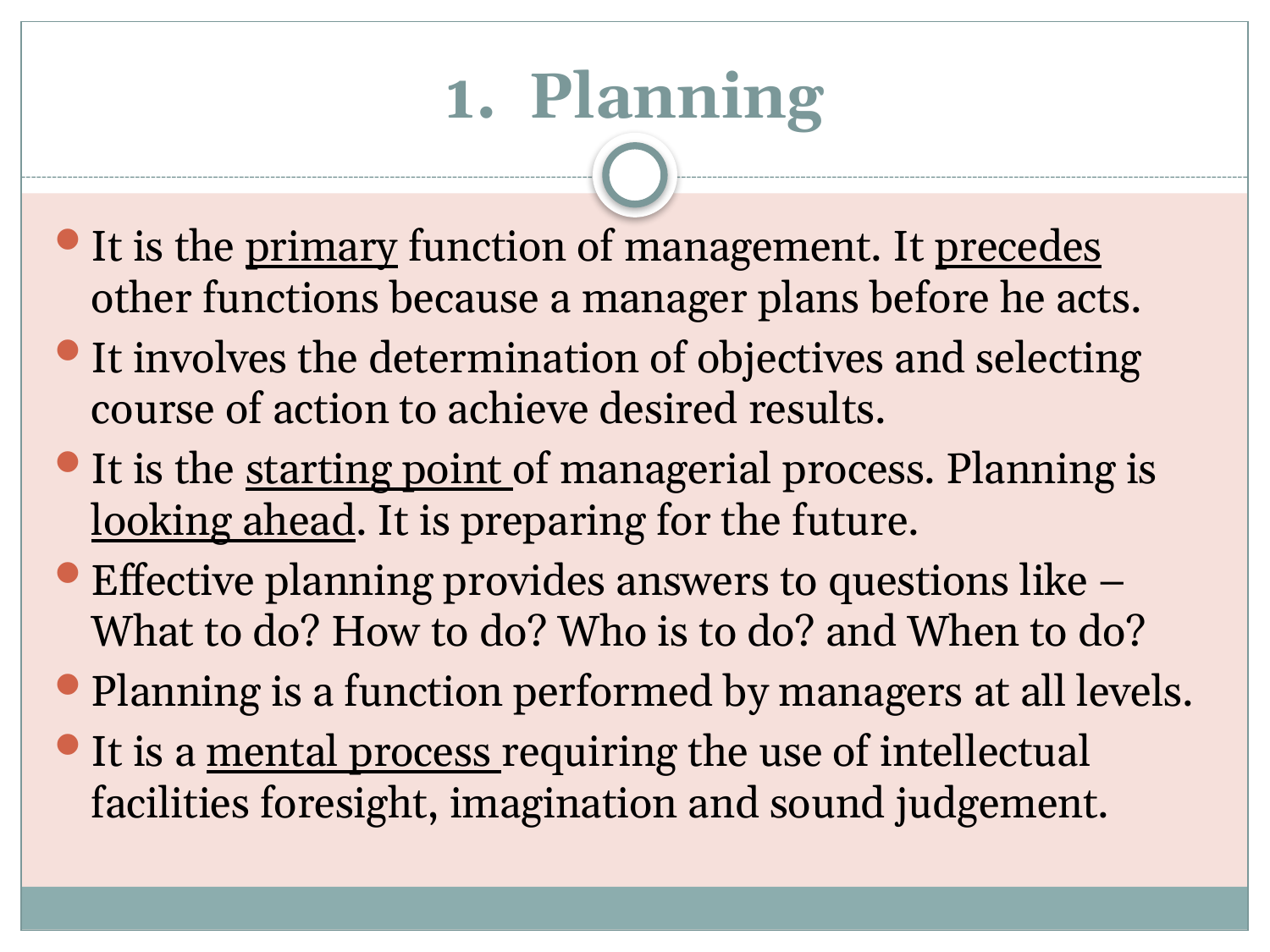

# 1.  Planning
It is the primary function of management. It precedes other functions because a manager plans before he acts.
It involves the determination of objectives and selecting course of action to achieve desired results.
It is the starting point of managerial process. Planning is looking ahead. It is preparing for the future.
Effective planning provides answers to questions like – What to do? How to do? Who is to do? and When to do?
Planning is a function performed by managers at all levels.
It is a mental process requiring the use of intellectual facilities foresight, imagination and sound judgement.